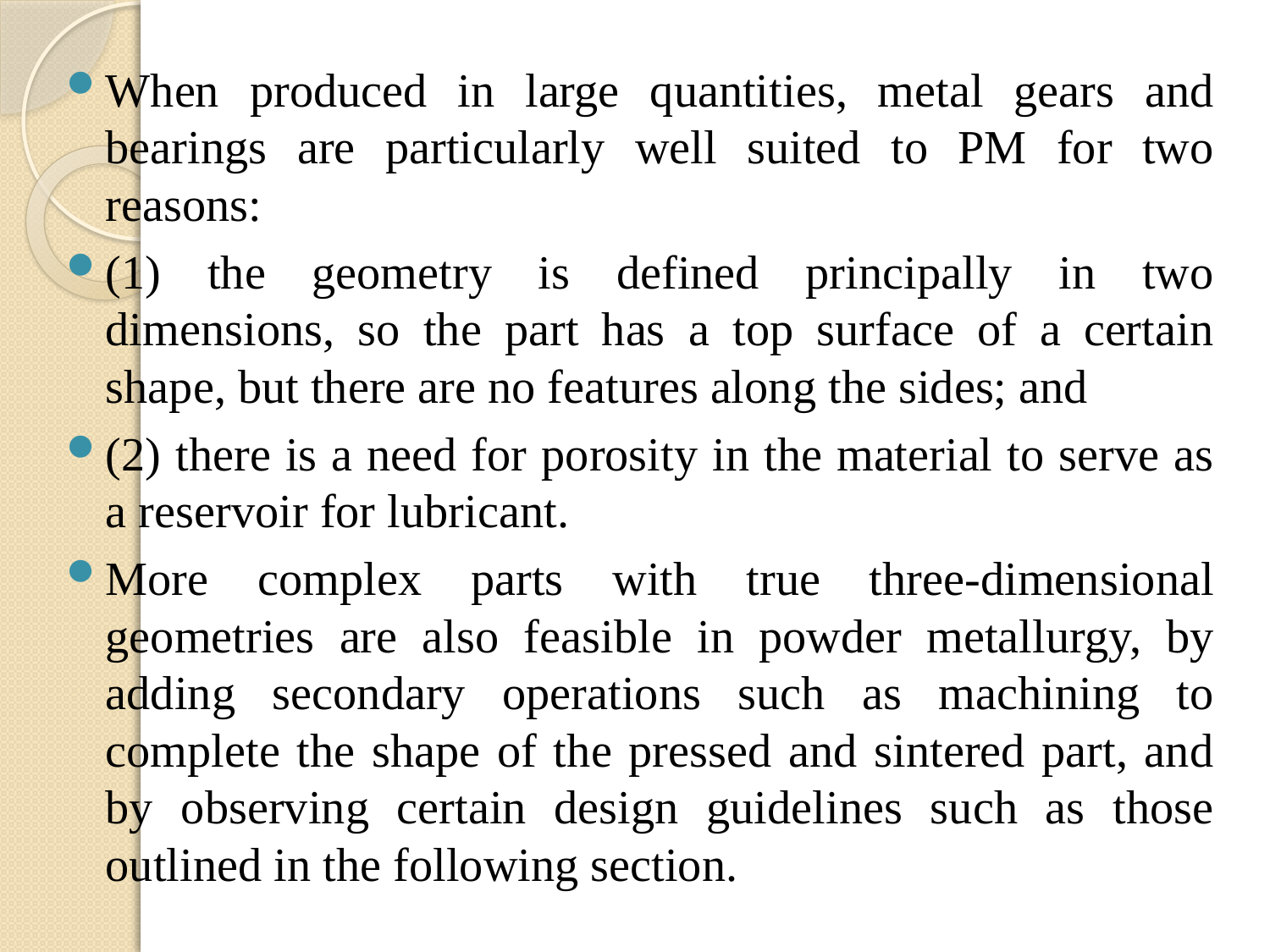

When produced in large quantities, metal gears and bearings are particularly well suited to PM for two reasons:
(1) the geometry is defined principally in two dimensions, so the part has a top surface of a certain shape, but there are no features along the sides; and
(2) there is a need for porosity in the material to serve as a reservoir for lubricant.
More complex parts with true three-dimensional geometries are also feasible in powder metallurgy, by adding secondary operations such as machining to complete the shape of the pressed and sintered part, and by observing certain design guidelines such as those outlined in the following section.